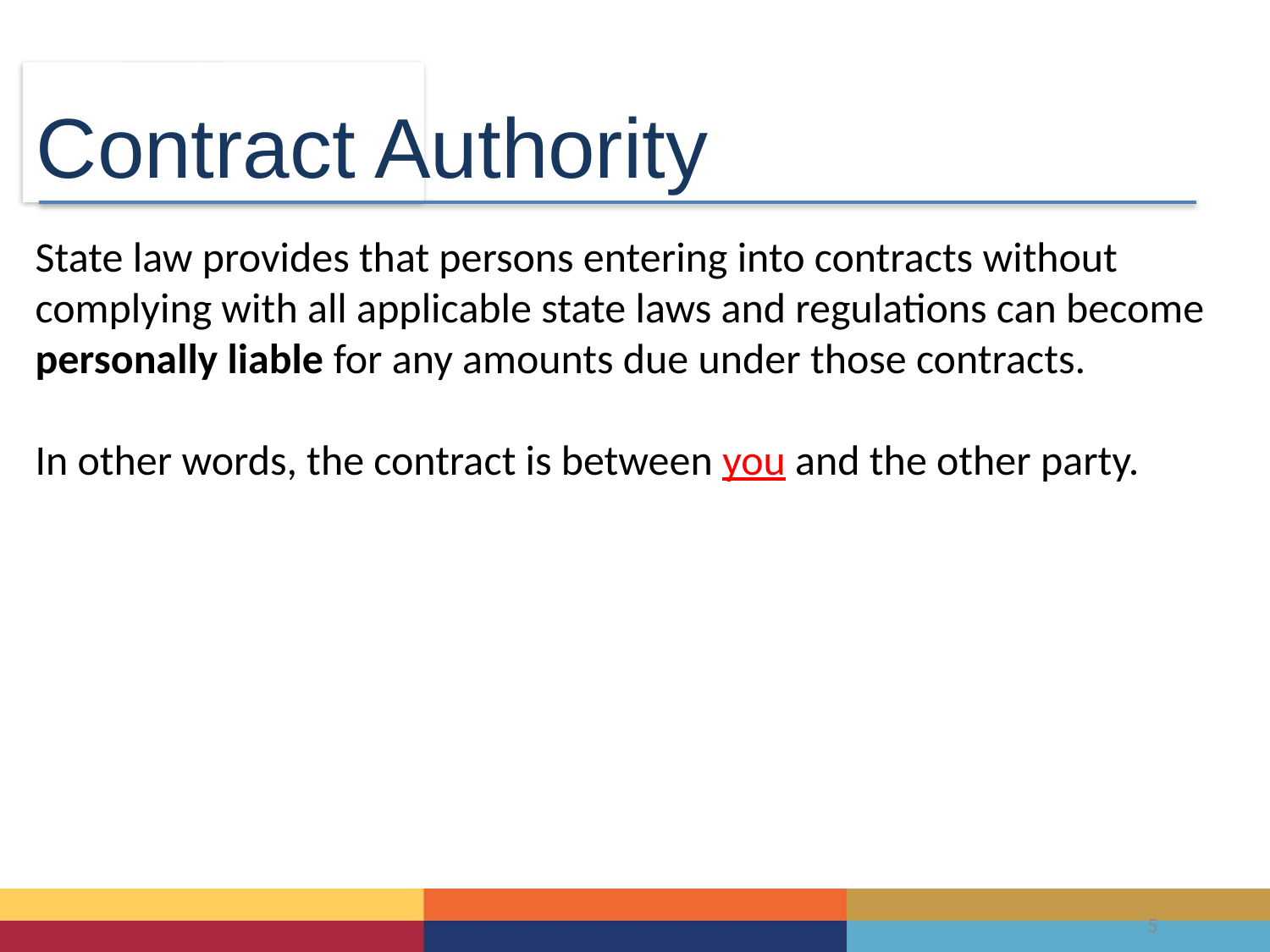

Contract Authority
State law provides that persons entering into contracts without complying with all applicable state laws and regulations can become personally liable for any amounts due under those contracts.

In other words, the contract is between you and the other party.
5